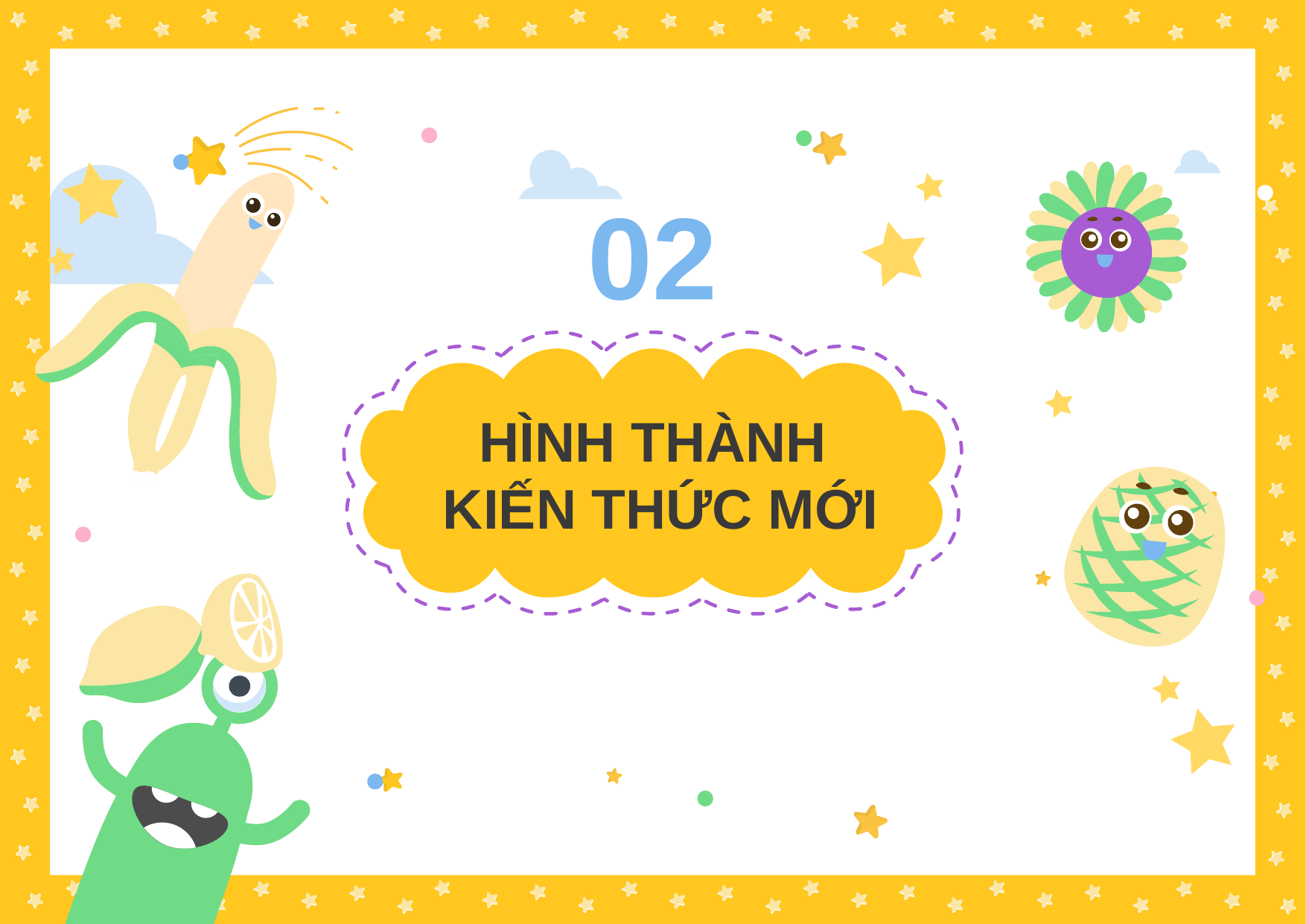

02

# HÌNH THÀNH KIẾN THỨC MỚI